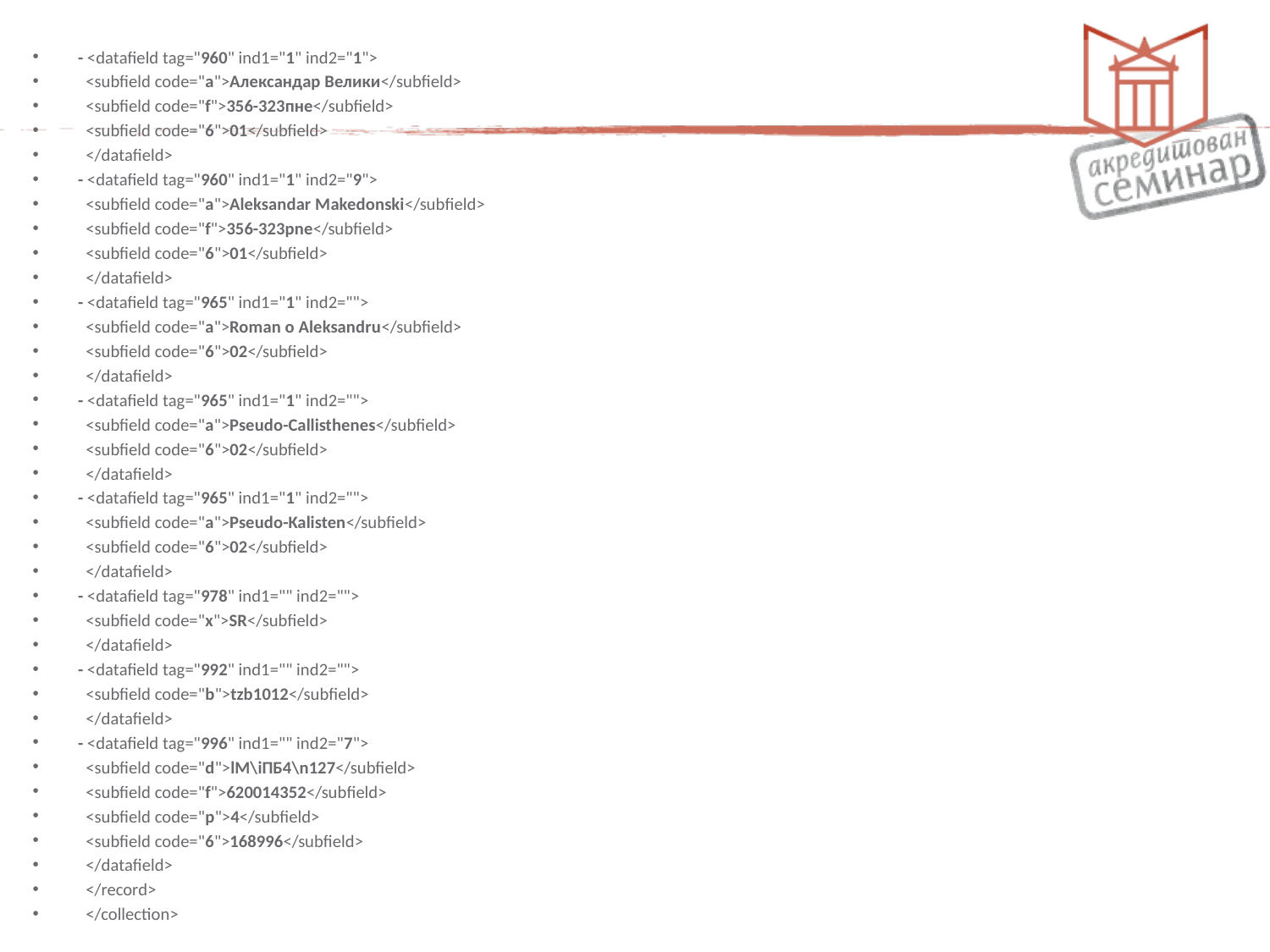

#
- <datafield tag="960" ind1="1" ind2="1">
  <subfield code="a">Александар Велики</subfield>
  <subfield code="f">356-323пне</subfield>
  <subfield code="6">01</subfield>
  </datafield>
- <datafield tag="960" ind1="1" ind2="9">
  <subfield code="a">Aleksandar Makedonski</subfield>
  <subfield code="f">356-323pne</subfield>
  <subfield code="6">01</subfield>
  </datafield>
- <datafield tag="965" ind1="1" ind2="">
  <subfield code="a">Roman o Aleksandru</subfield>
  <subfield code="6">02</subfield>
  </datafield>
- <datafield tag="965" ind1="1" ind2="">
  <subfield code="a">Pseudo-Callisthenes</subfield>
  <subfield code="6">02</subfield>
  </datafield>
- <datafield tag="965" ind1="1" ind2="">
  <subfield code="a">Pseudo-Kalisten</subfield>
  <subfield code="6">02</subfield>
  </datafield>
- <datafield tag="978" ind1="" ind2="">
  <subfield code="x">SR</subfield>
  </datafield>
- <datafield tag="992" ind1="" ind2="">
  <subfield code="b">tzb1012</subfield>
  </datafield>
- <datafield tag="996" ind1="" ind2="7">
  <subfield code="d">lМ\iПБ4\n127</subfield>
  <subfield code="f">620014352</subfield>
  <subfield code="p">4</subfield>
  <subfield code="6">168996</subfield>
  </datafield>
  </record>
  </collection>